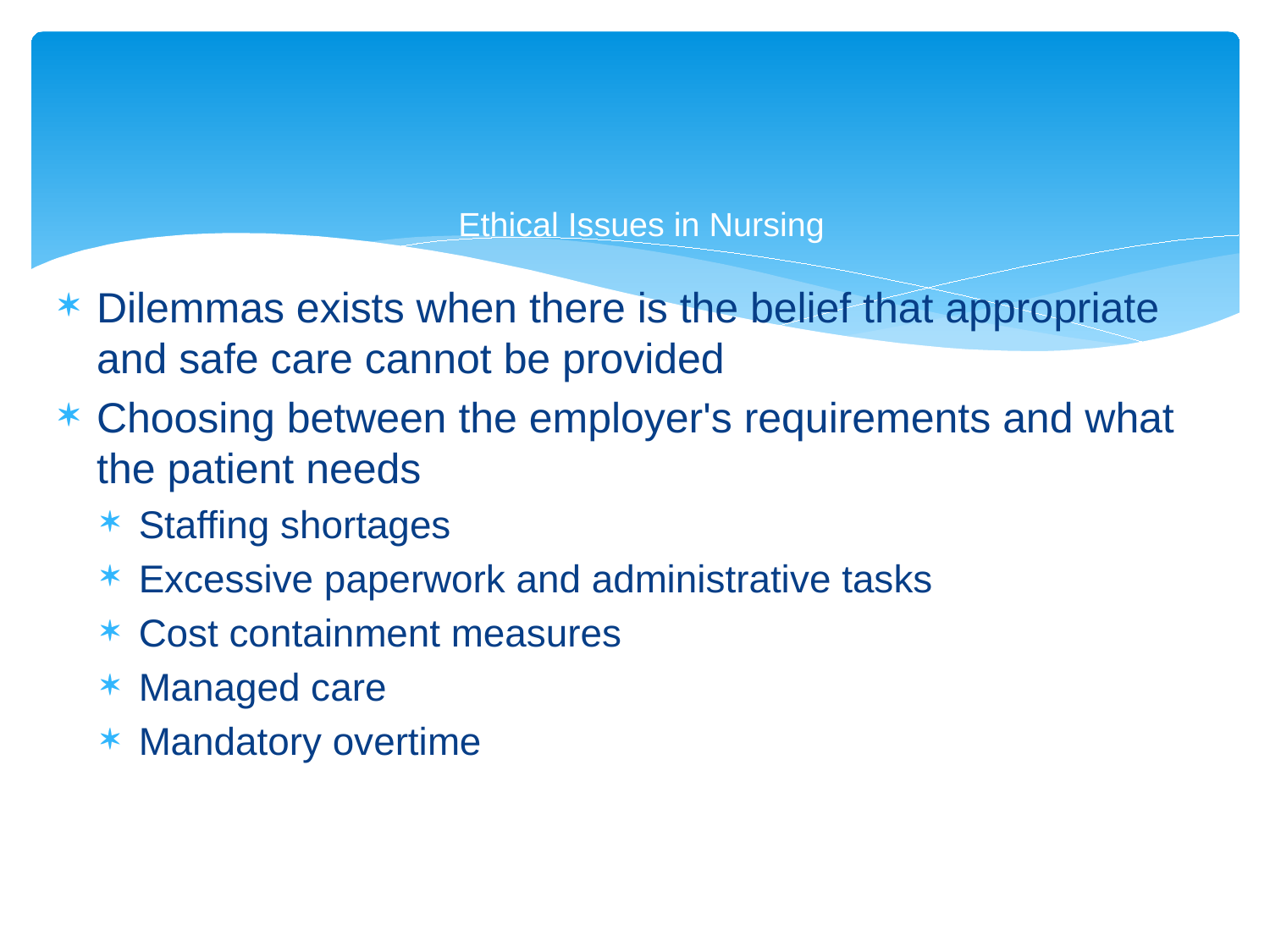

# Ethical Issues in Nursing
Dilemmas exists when there is the belief that appropriate and safe care cannot be provided
Choosing between the employer's requirements and what the patient needs
Staffing shortages
Excessive paperwork and administrative tasks
Cost containment measures
Managed care
Mandatory overtime